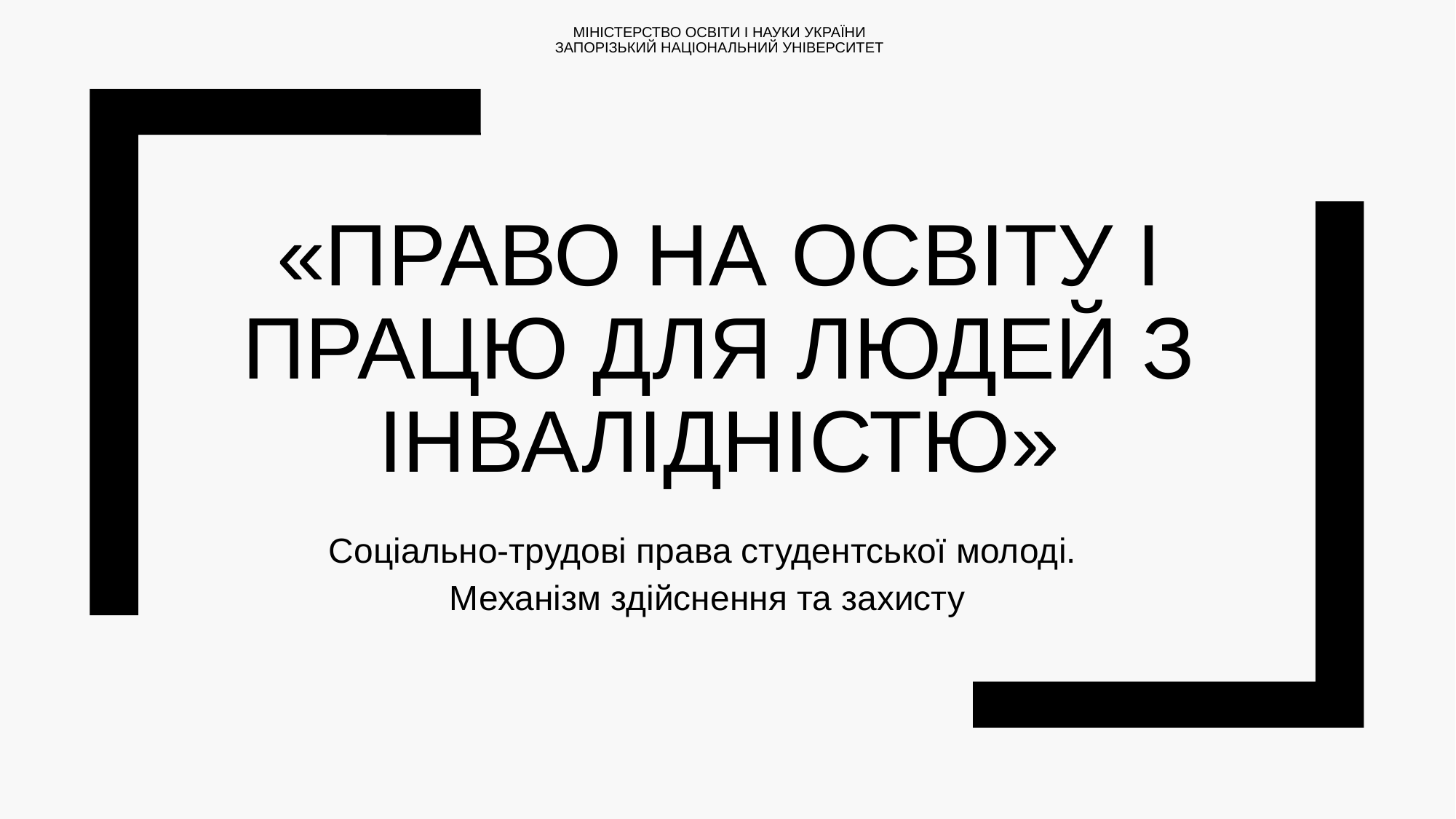

# Міністерство освіти і науки України Запорізький національний університет «Право на освіту і працю для людей з інвалідністю»
Соціально-трудові права студентської молоді.
Механізм здійснення та захисту